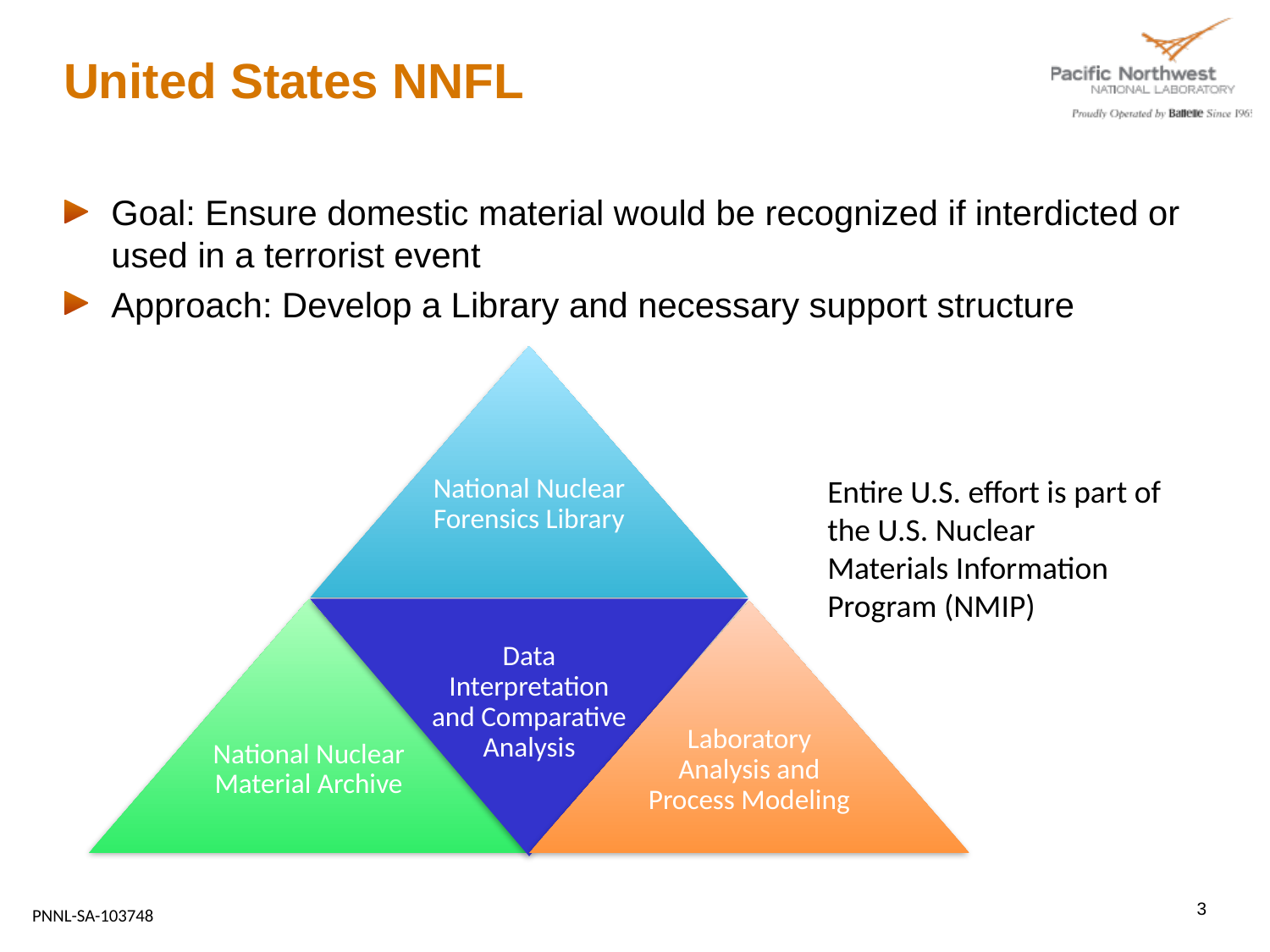

# United States NNFL
Goal: Ensure domestic material would be recognized if interdicted or used in a terrorist event
Approach: Develop a Library and necessary support structure

National Nuclear Forensics Library

National Nuclear Material Archive

Data Interpretation and Comparative Analysis
Laboratory Analysis and Process Modeling

Entire U.S. effort is part of the U.S. Nuclear Materials Information Program (NMIP)
3
PNNL-SA-103748